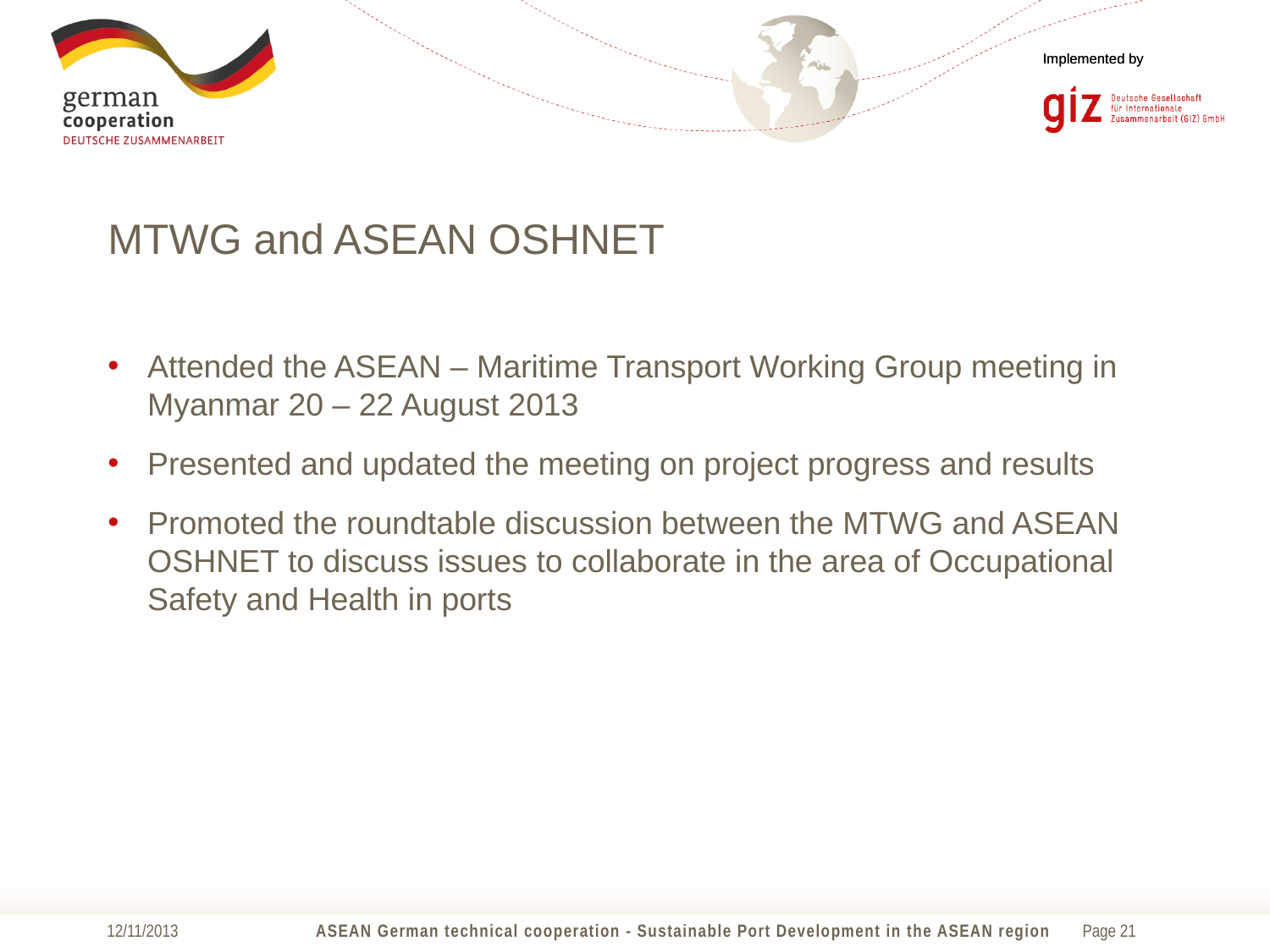

# MTWG and ASEAN OSHNET
Attended the ASEAN – Maritime Transport Working Group meeting in Myanmar 20 – 22 August 2013
Presented and updated the meeting on project progress and results
Promoted the roundtable discussion between the MTWG and ASEAN OSHNET to discuss issues to collaborate in the area of Occupational Safety and Health in ports
12/11/2013
ASEAN German technical cooperation - Sustainable Port Development in the ASEAN region